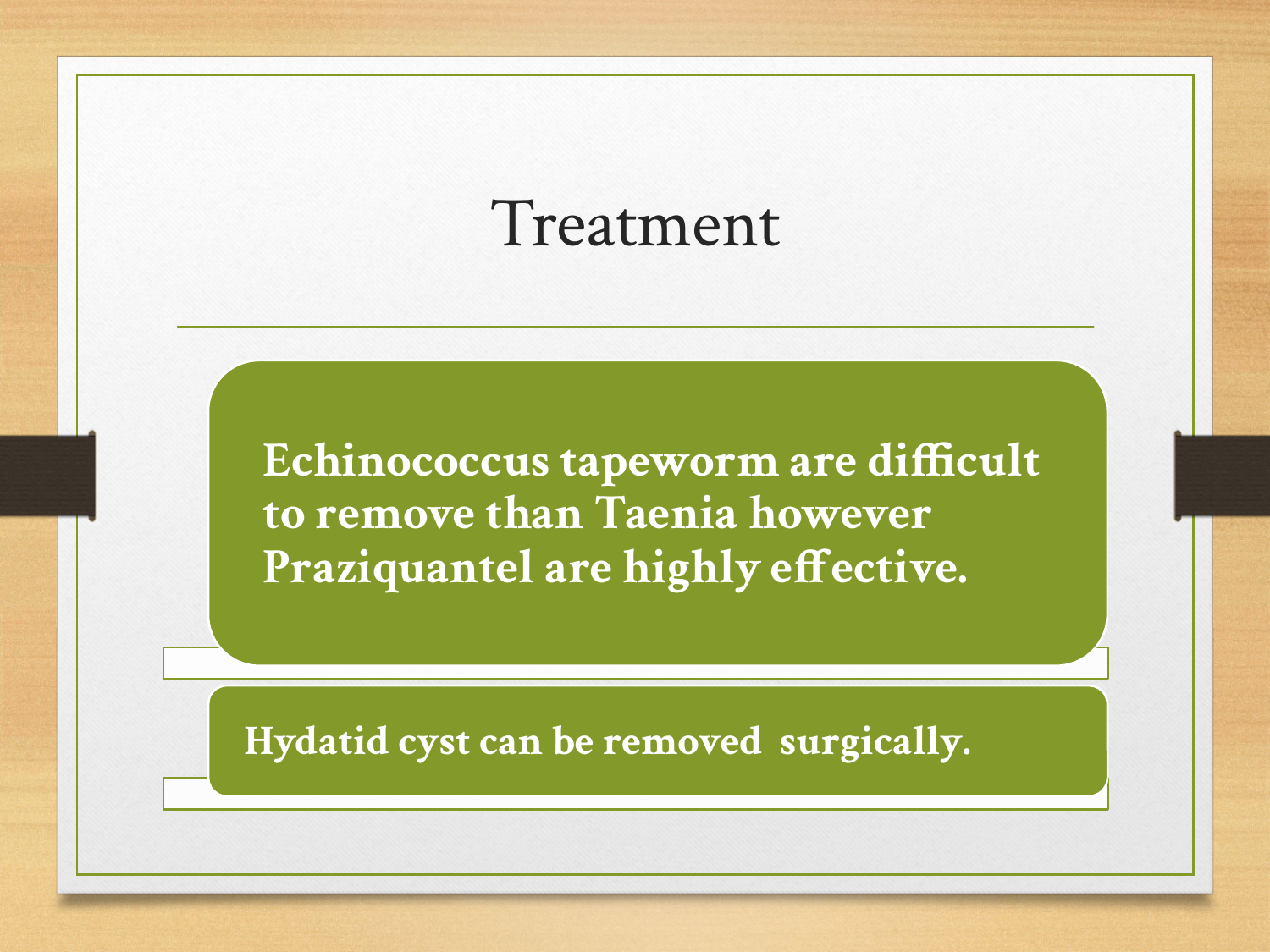

# Treatment
Echinococcus tapeworm are difficult to remove than Taenia however Praziquantel are highly effective.
Hydatid cyst can be removed  surgically.